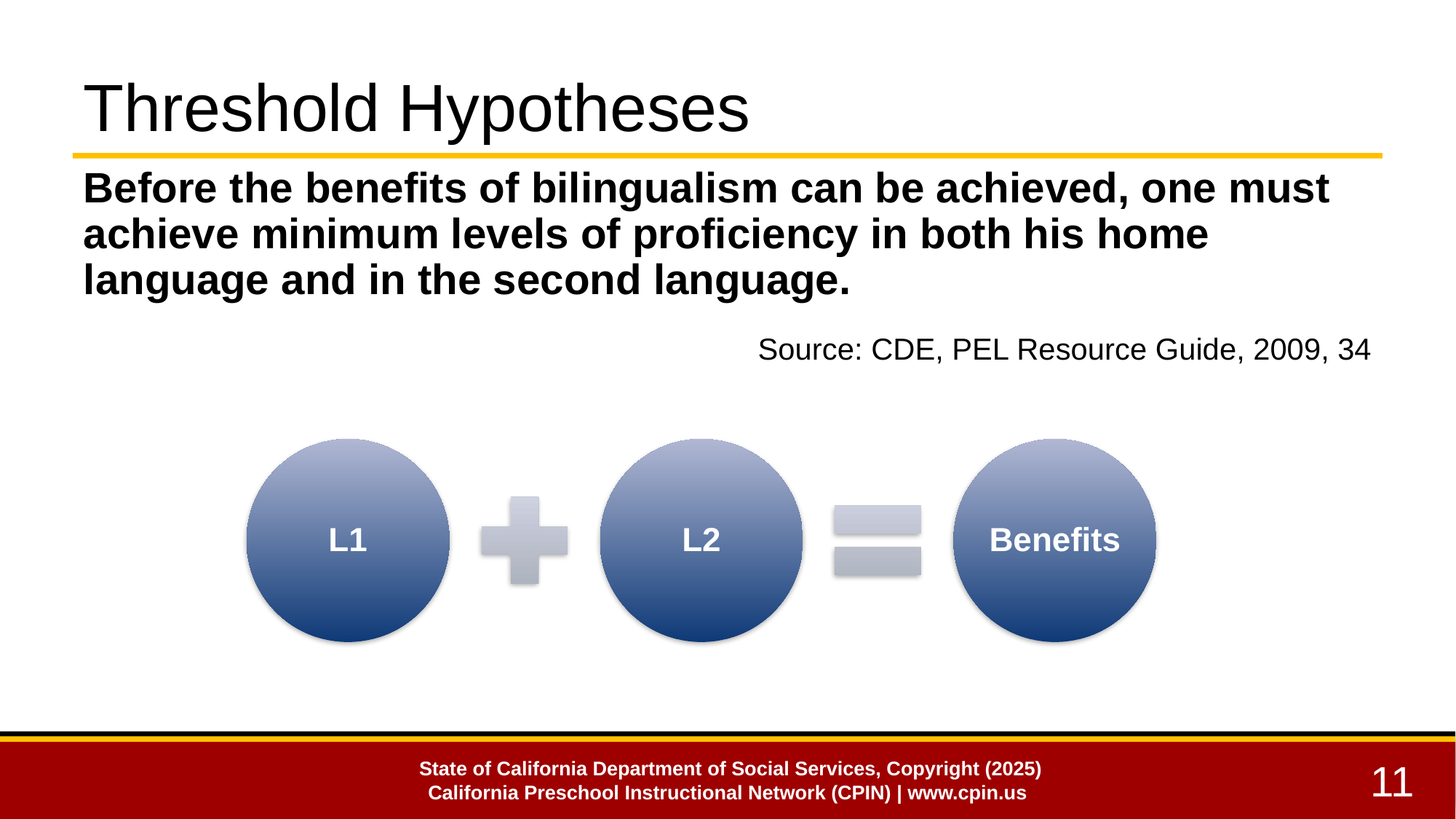

# Threshold Hypotheses
Before the benefits of bilingualism can be achieved, one must achieve minimum levels of proficiency in both his home language and in the second language.
Source: CDE, PEL Resource Guide, 2009, 34

L1

L2

Benefits